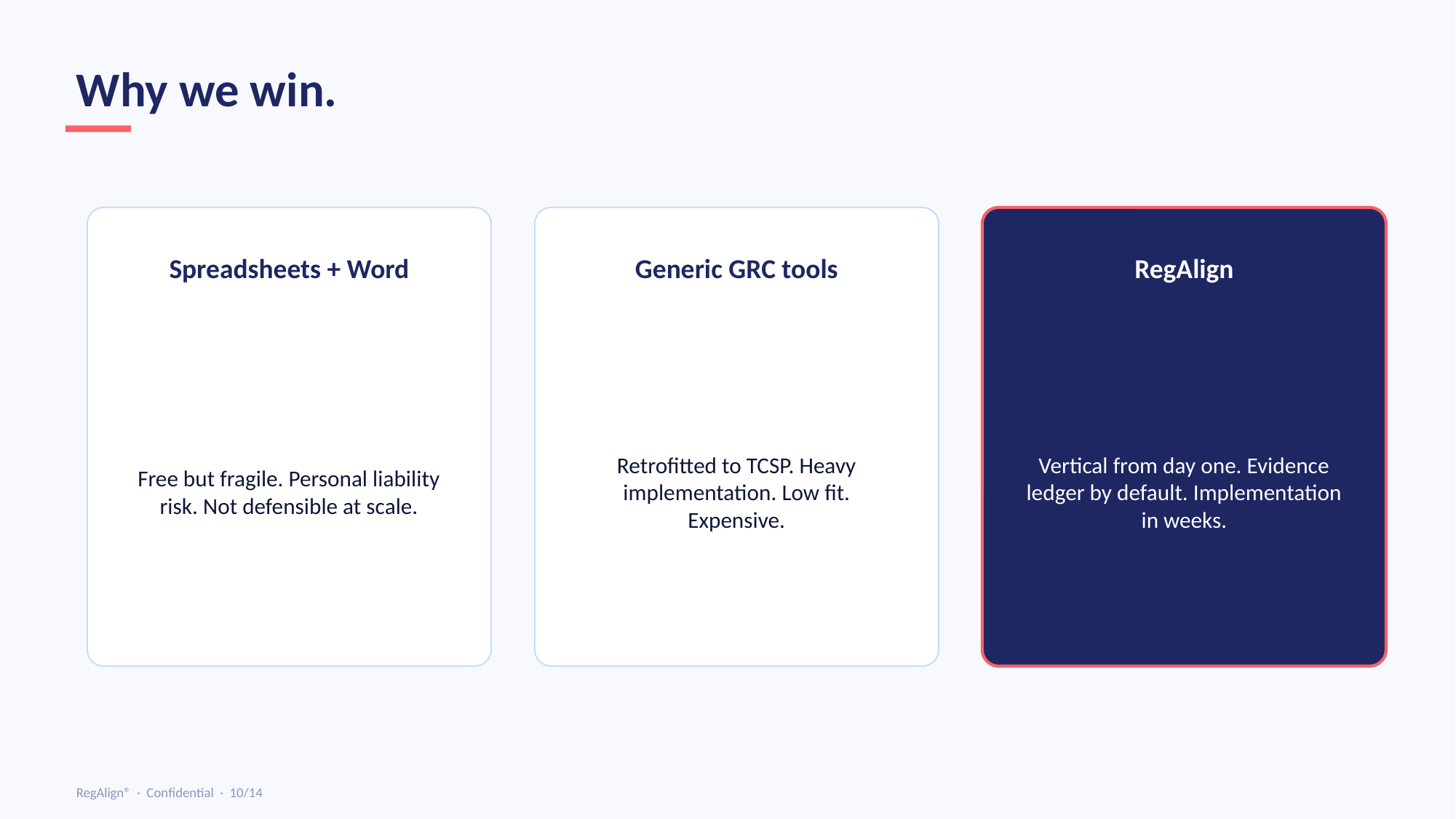

Why we win.

Spreadsheets + Word
Generic GRC tools
RegAlign
Free but fragile. Personal liability risk. Not defensible at scale.
Retrofitted to TCSP. Heavy implementation. Low fit. Expensive.
Vertical from day one. Evidence ledger by default. Implementation in weeks.
RegAlign®  ·  Confidential  ·  10/14